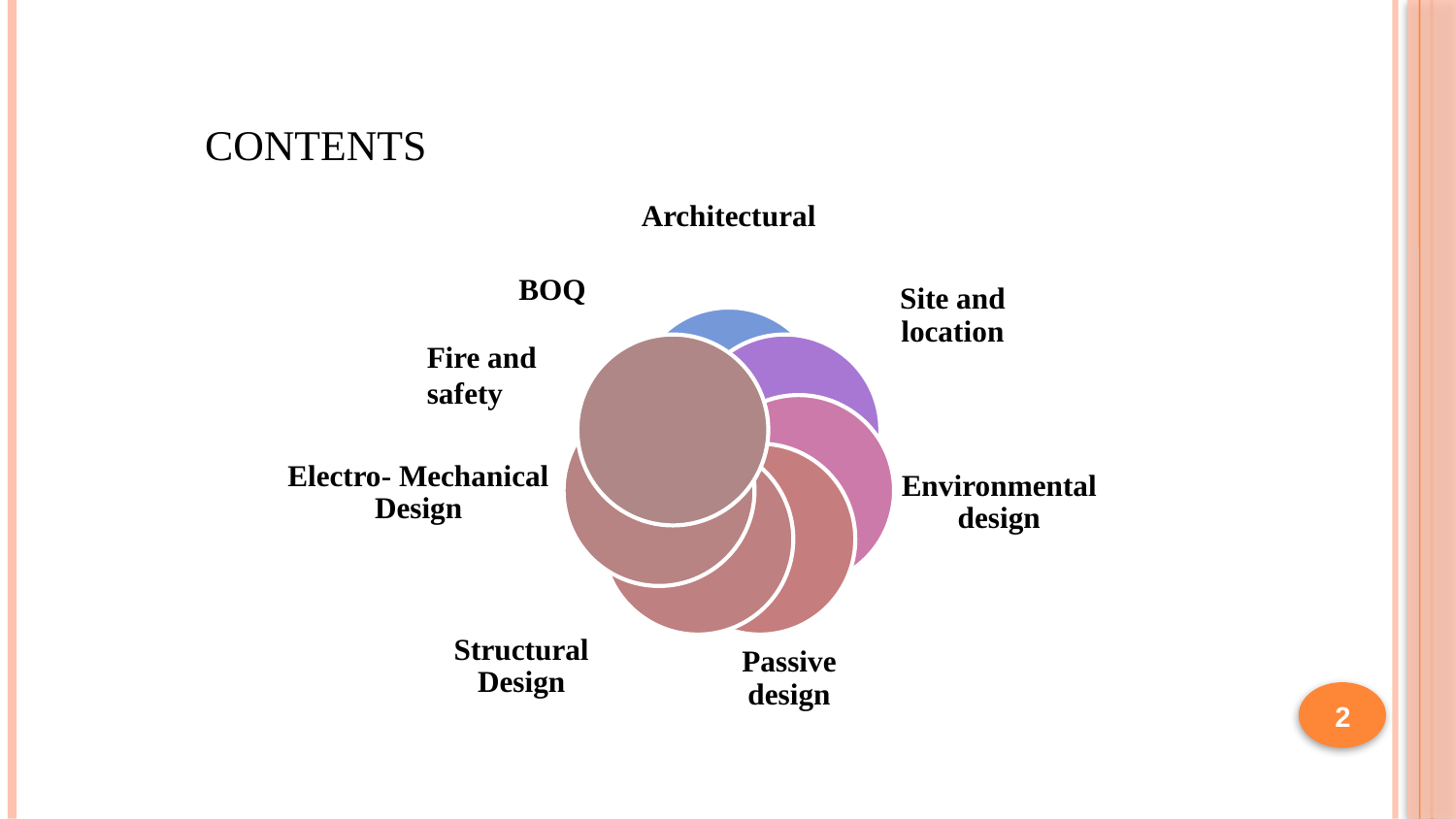

# Contents
Architectural
BOQ
Site and location

Environmental design

Electro- Mechanical Design
Structural Design
Passive design
Fire and safety
2